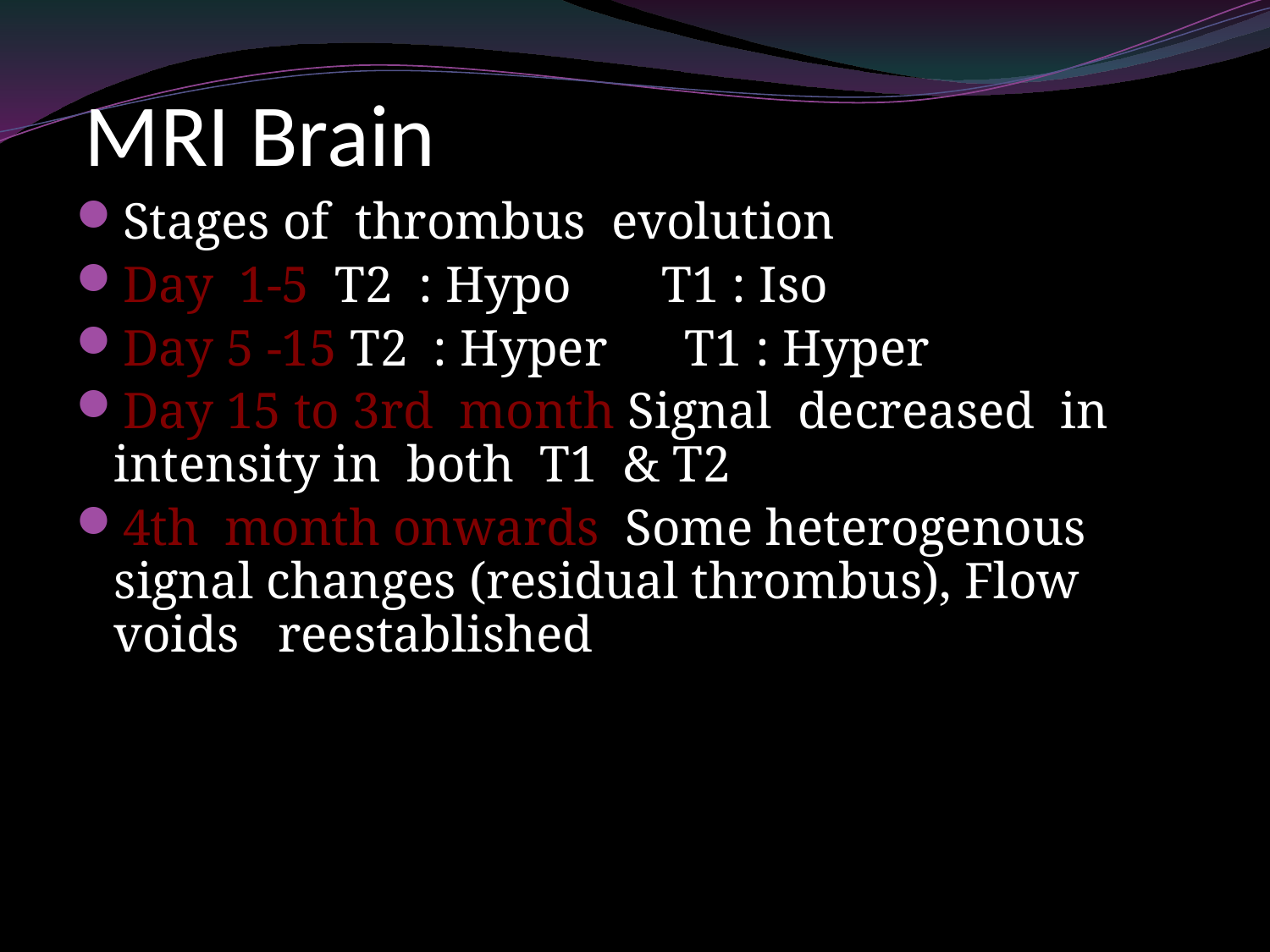

# MRI Brain
Stages of  thrombus  evolution
Day  1-5  T2  : Hypo       T1 : Iso
Day 5 -15 T2  : Hyper      T1 : Hyper
Day 15 to 3rd  month Signal  decreased  in  intensity in  both  T1  & T2
4th  month onwards  Some heterogenous  signal changes (residual thrombus), Flow voids   reestablished